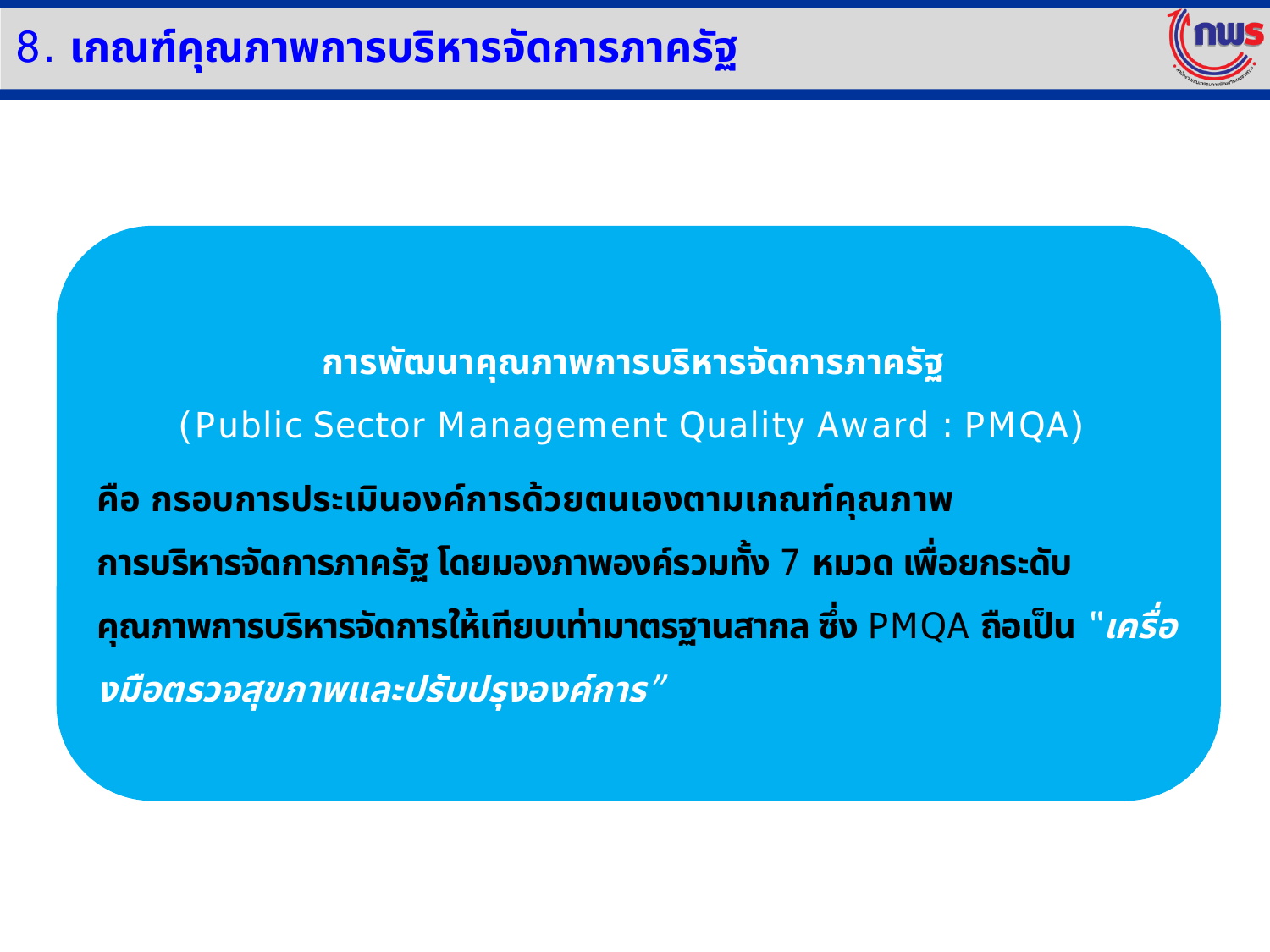

8. เกณฑ์คุณภาพการบริหารจัดการภาครัฐ

การพัฒนาคุณภาพการบริหารจัดการภาครัฐ
(Public Sector Management Quality Award : PMQA)
คือ กรอบการประเมินองค์การด้วยตนเองตามเกณฑ์คุณภาพ
การบริหารจัดการภาครัฐ โดยมองภาพองค์รวมทั้ง 7 หมวด เพื่อยกระดับคุณภาพการบริหารจัดการให้เทียบเท่ามาตรฐานสากล ซึ่ง PMQA ถือเป็น “เครื่องมือตรวจสุขภาพและปรับปรุงองค์การ”